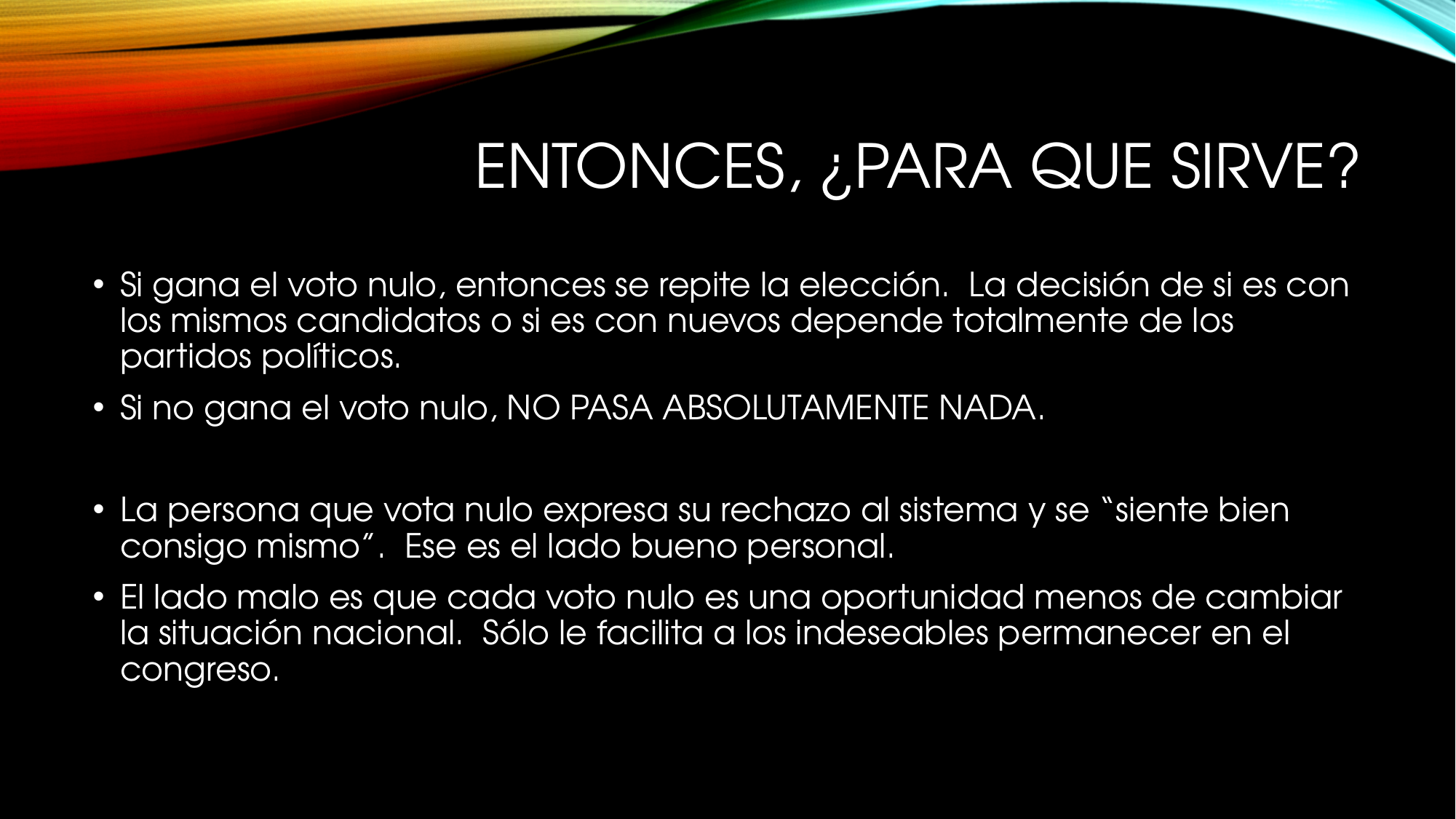

# Entonces, ¿para que sirve?
Si gana el voto nulo, entonces se repite la elección.  La decisión de si es con los mismos candidatos o si es con nuevos depende totalmente de los partidos políticos.
Si no gana el voto nulo, NO PASA ABSOLUTAMENTE NADA.

La persona que vota nulo expresa su rechazo al sistema y se “siente bien consigo mismo”.  Ese es el lado bueno personal.
El lado malo es que cada voto nulo es una oportunidad menos de cambiar la situación nacional.  Sólo le facilita a los indeseables permanecer en el congreso.